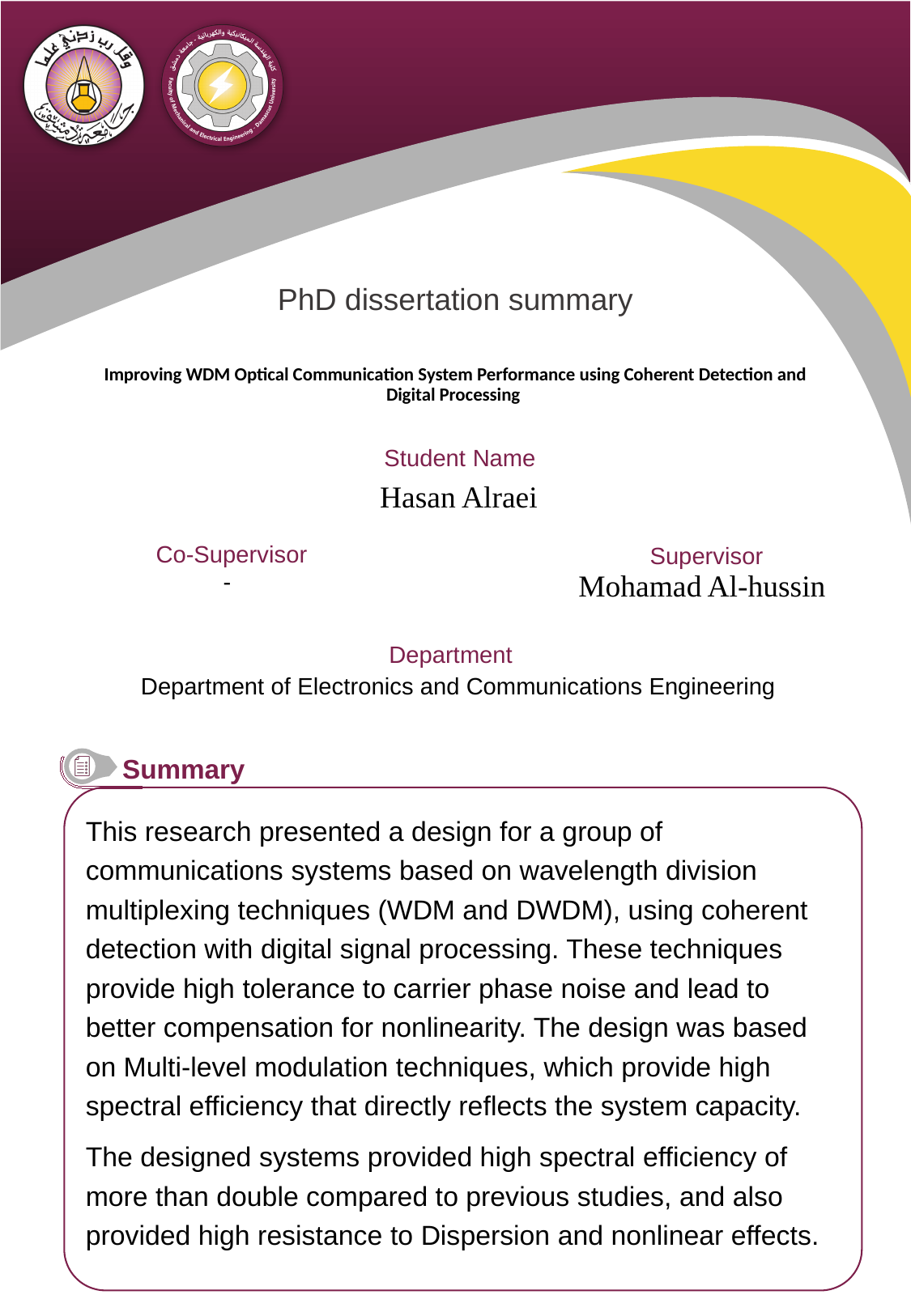

Improving WDM Optical Communication System Performance using Coherent Detection and Digital Processing

 Hasan Alraei
-
Mohamad Al-hussin
Department of Electronics and Communications Engineering
This research presented a design for a group of communications systems based on wavelength division multiplexing techniques (WDM and DWDM), using coherent detection with digital signal processing. These techniques provide high tolerance to carrier phase noise and lead to better compensation for nonlinearity. The design was based on Multi-level modulation techniques, which provide high spectral efficiency that directly reflects the system capacity.
The designed systems provided high spectral efficiency of more than double compared to previous studies, and also provided high resistance to Dispersion and nonlinear effects.